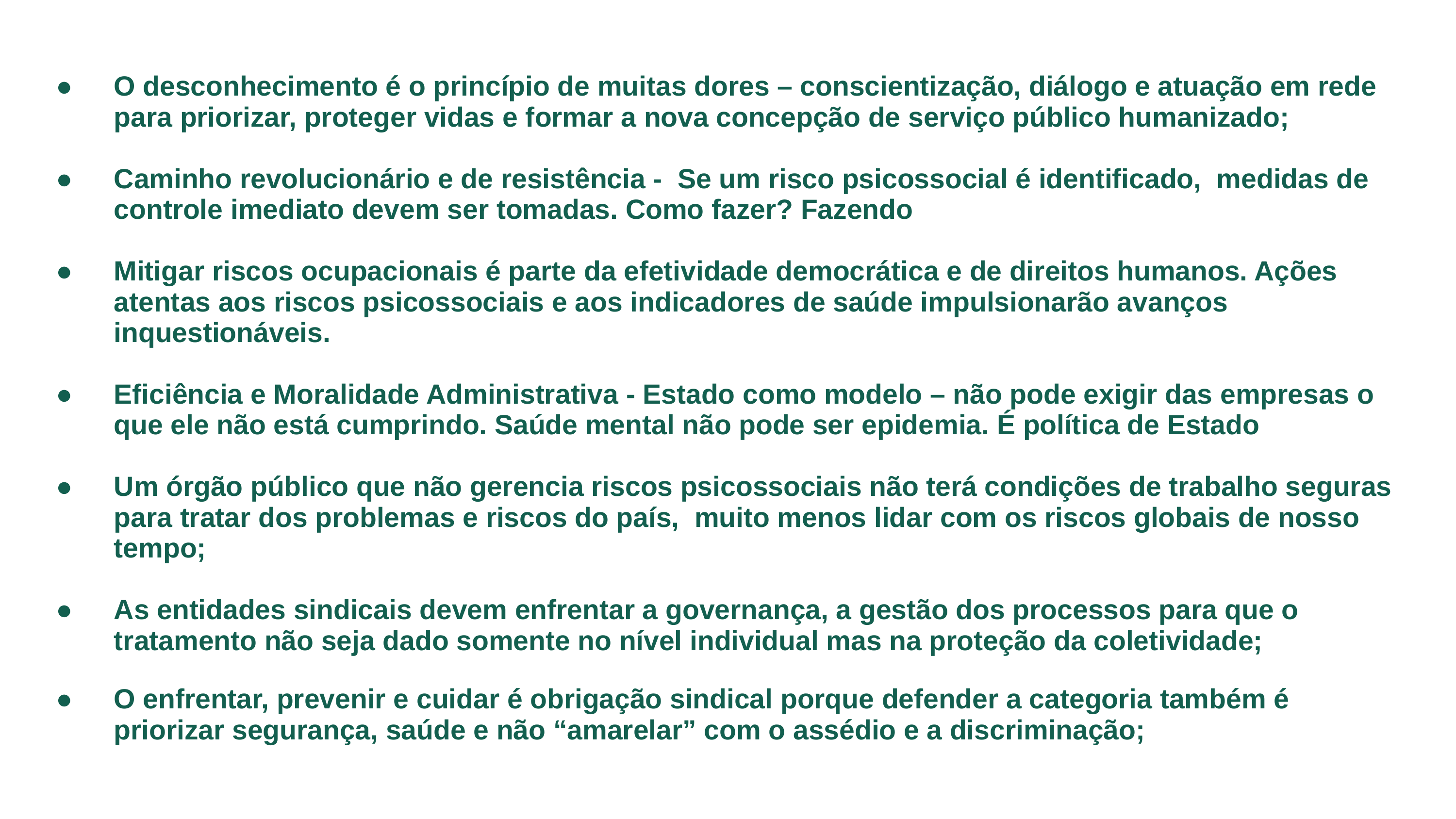

O desconhecimento é o princípio de muitas dores – conscientização, diálogo e atuação em rede para priorizar, proteger vidas e formar a nova concepção de serviço público humanizado;

Caminho revolucionário e de resistência -  Se um risco psicossocial é identificado,  medidas de controle imediato devem ser tomadas. Como fazer? Fazendo

Mitigar riscos ocupacionais é parte da efetividade democrática e de direitos humanos. Ações atentas aos riscos psicossociais e aos indicadores de saúde impulsionarão avanços inquestionáveis.

Eficiência e Moralidade Administrativa - Estado como modelo – não pode exigir das empresas o que ele não está cumprindo. Saúde mental não pode ser epidemia. É política de Estado

Um órgão público que não gerencia riscos psicossociais não terá condições de trabalho seguras para tratar dos problemas e riscos do país,  muito menos lidar com os riscos globais de nosso tempo;

As entidades sindicais devem enfrentar a governança, a gestão dos processos para que o tratamento não seja dado somente no nível individual mas na proteção da coletividade;

O enfrentar, prevenir e cuidar é obrigação sindical porque defender a categoria também é priorizar segurança, saúde e não “amarelar” com o assédio e a discriminação;